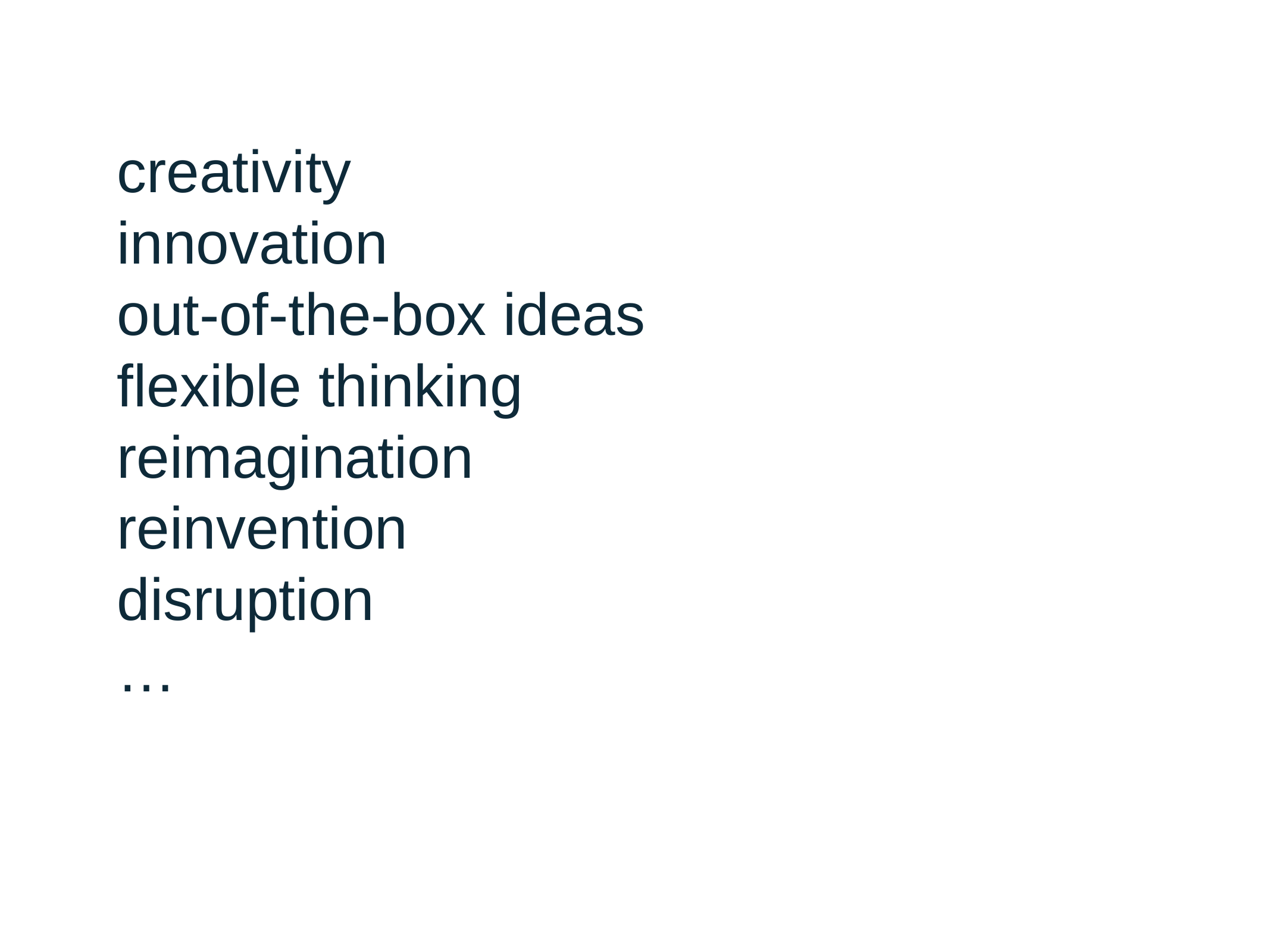

creativity
innovation
out-of-the-box ideas
flexible thinking
reimagination
reinvention
disruption
…